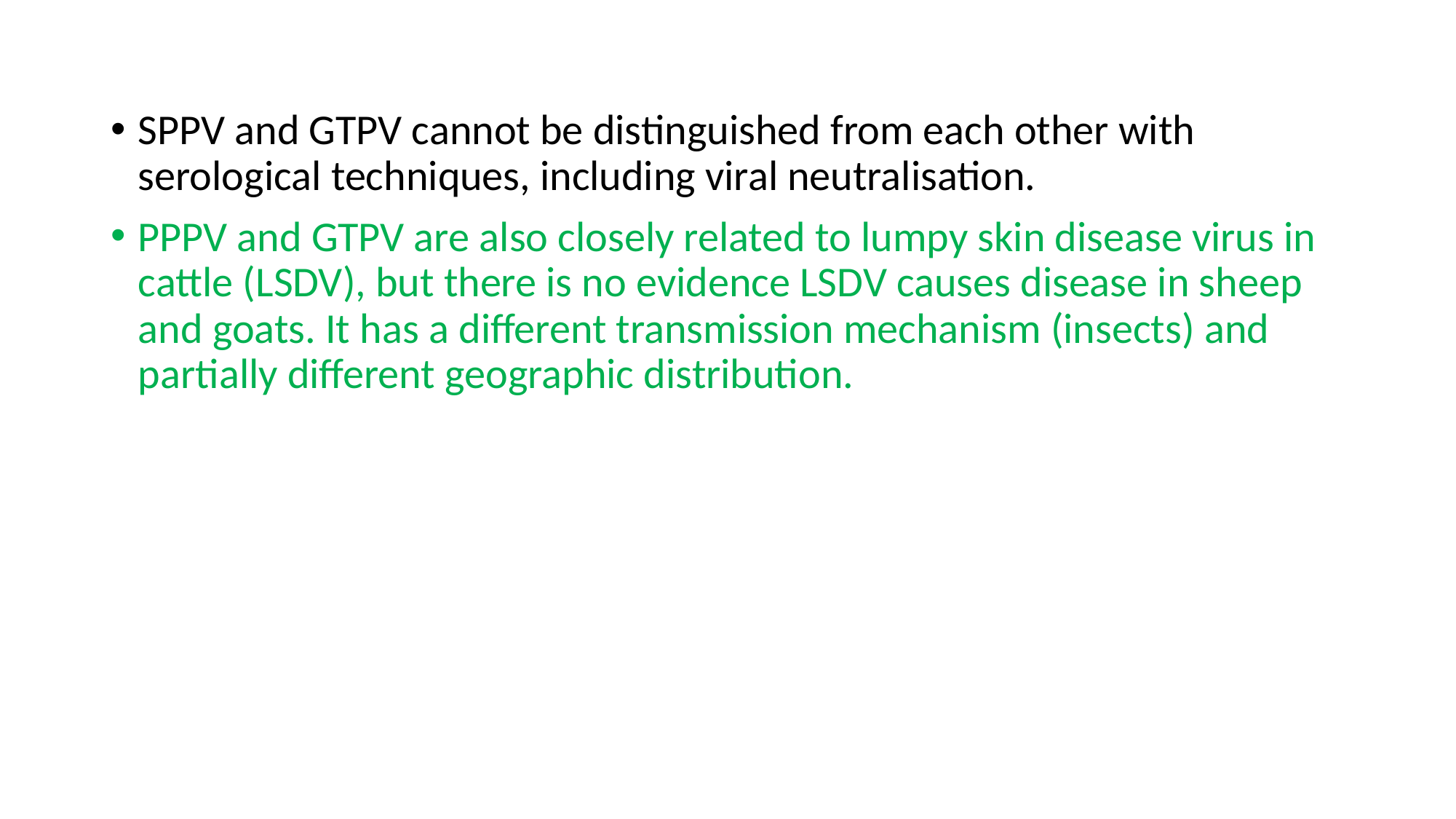

SPPV and GTPV cannot be distinguished from each other with serological techniques, including viral neutralisation.
PPPV and GTPV are also closely related to lumpy skin disease virus in cattle (LSDV), but there is no evidence LSDV causes disease in sheep and goats. It has a different transmission mechanism (insects) and partially different geographic distribution.